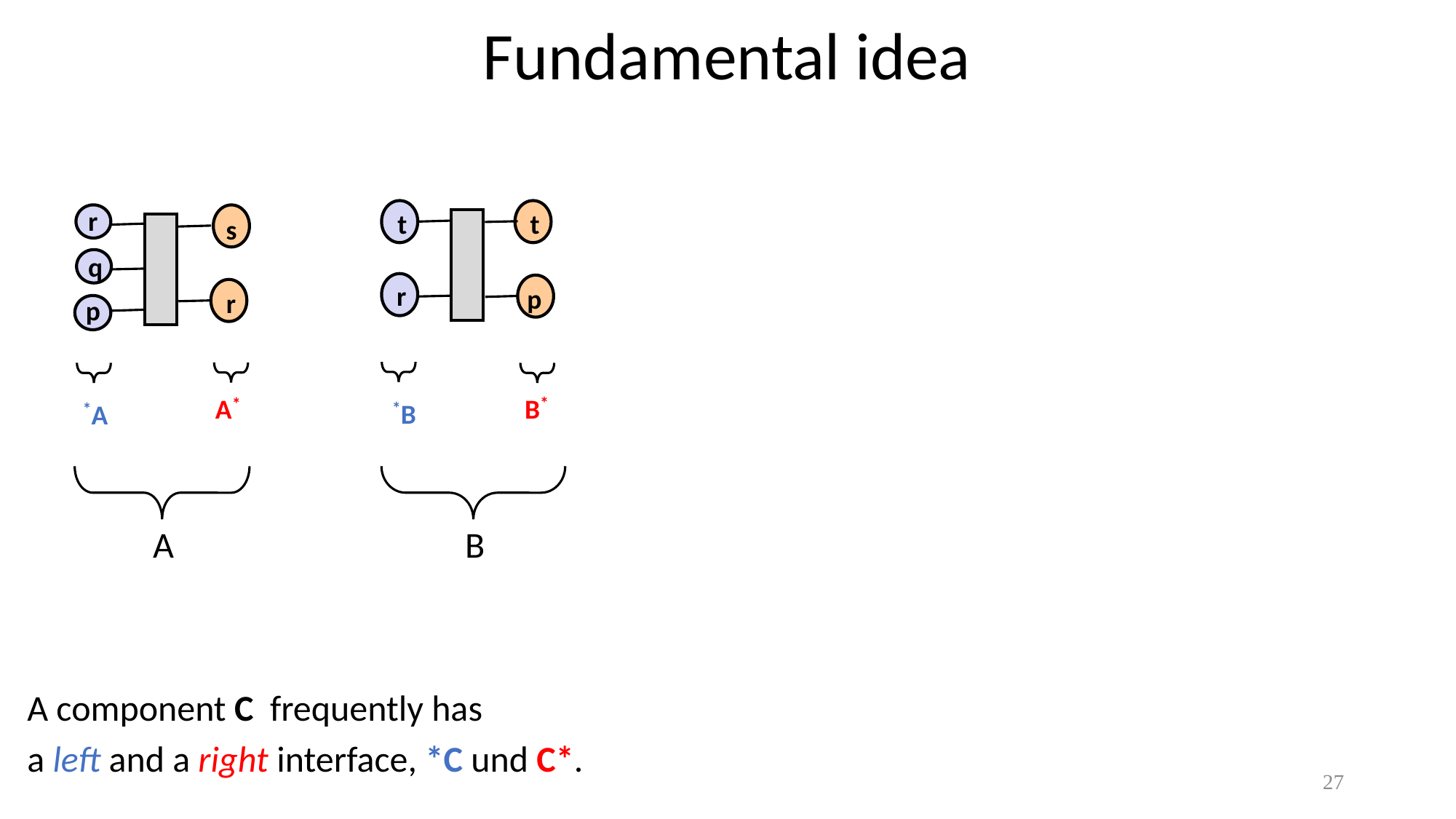

Fundamental idea
r

t
t

s

q

r

p

r
p

B*
*B

A*
*A

A
B
A component C  frequently has
a left and a right interface, *C und C*.
27